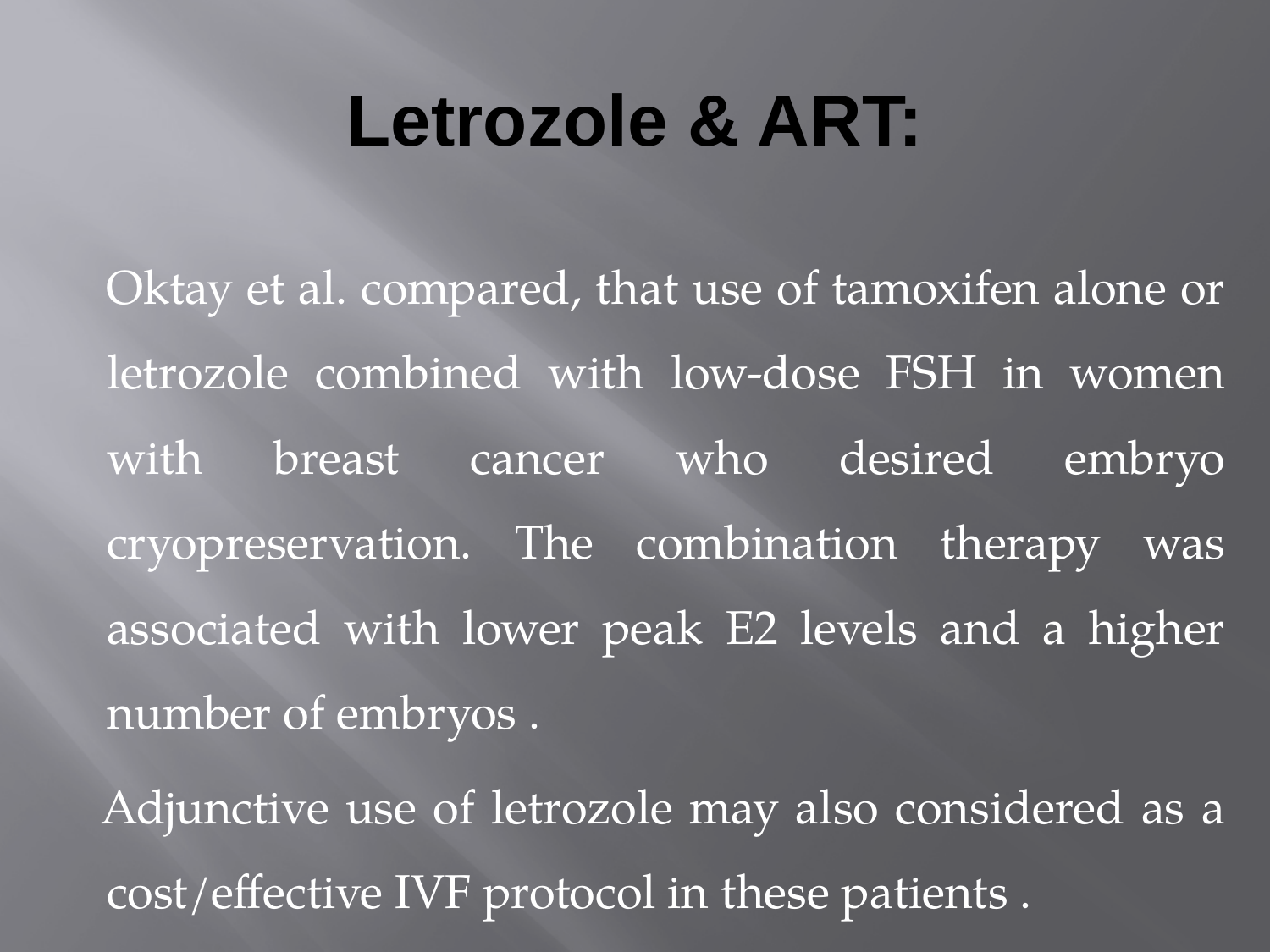

# Letrozole & ART:
    Oktay et al. compared, that use of tamoxifen alone or letrozole combined with low-dose FSH in women with breast cancer who desired embryo cryopreservation. The combination therapy was associated with lower peak E2 levels and a higher number of embryos .
   Adjunctive use of letrozole may also considered as a cost/effective IVF protocol in these patients .